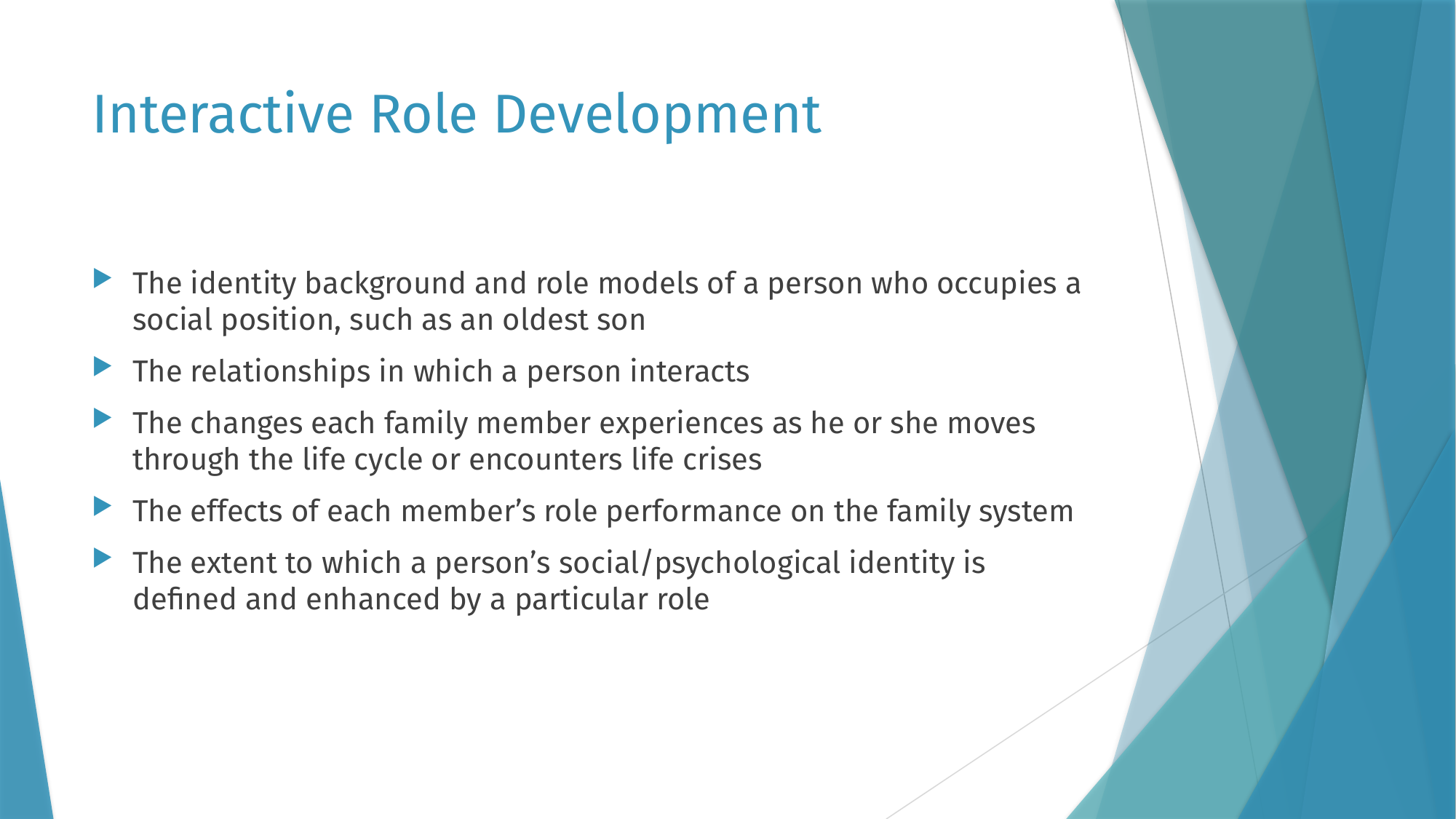

# Interactive Role Development
The identity background and role models of a person who occupies a social position, such as an oldest son
The relationships in which a person interacts
The changes each family member experiences as he or she moves through the life cycle or encounters life crises
The effects of each member’s role performance on the family system
The extent to which a person’s social/psychological identity is defined and enhanced by a particular role